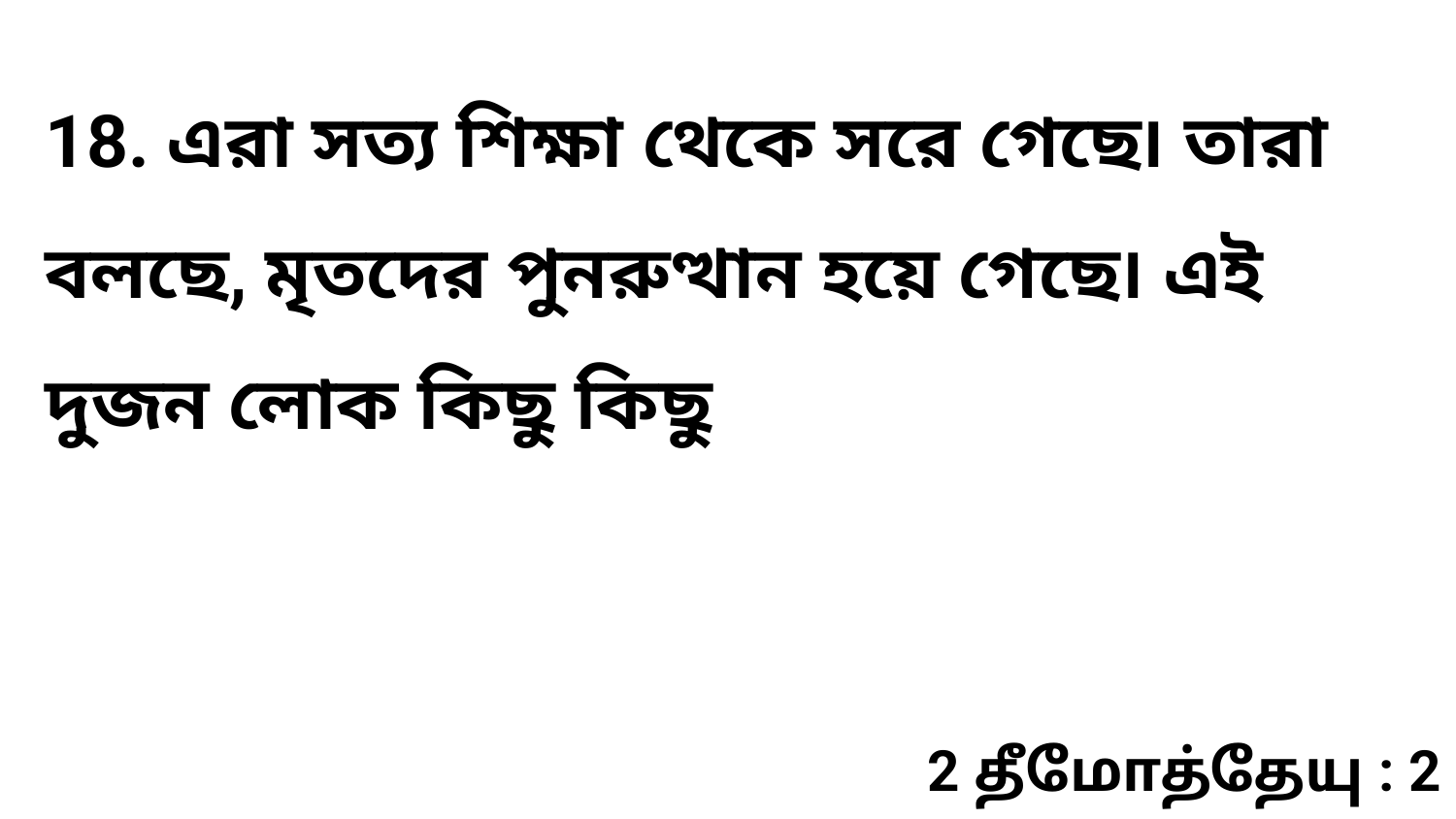

18. এরা সত্য শিক্ষা থেকে সরে গেছে৷ তারা বলছে, মৃতদের পুনরুত্থান হয়ে গেছে৷ এই দুজন লোক কিছু কিছু
2 தீமோத்தேயு : 2